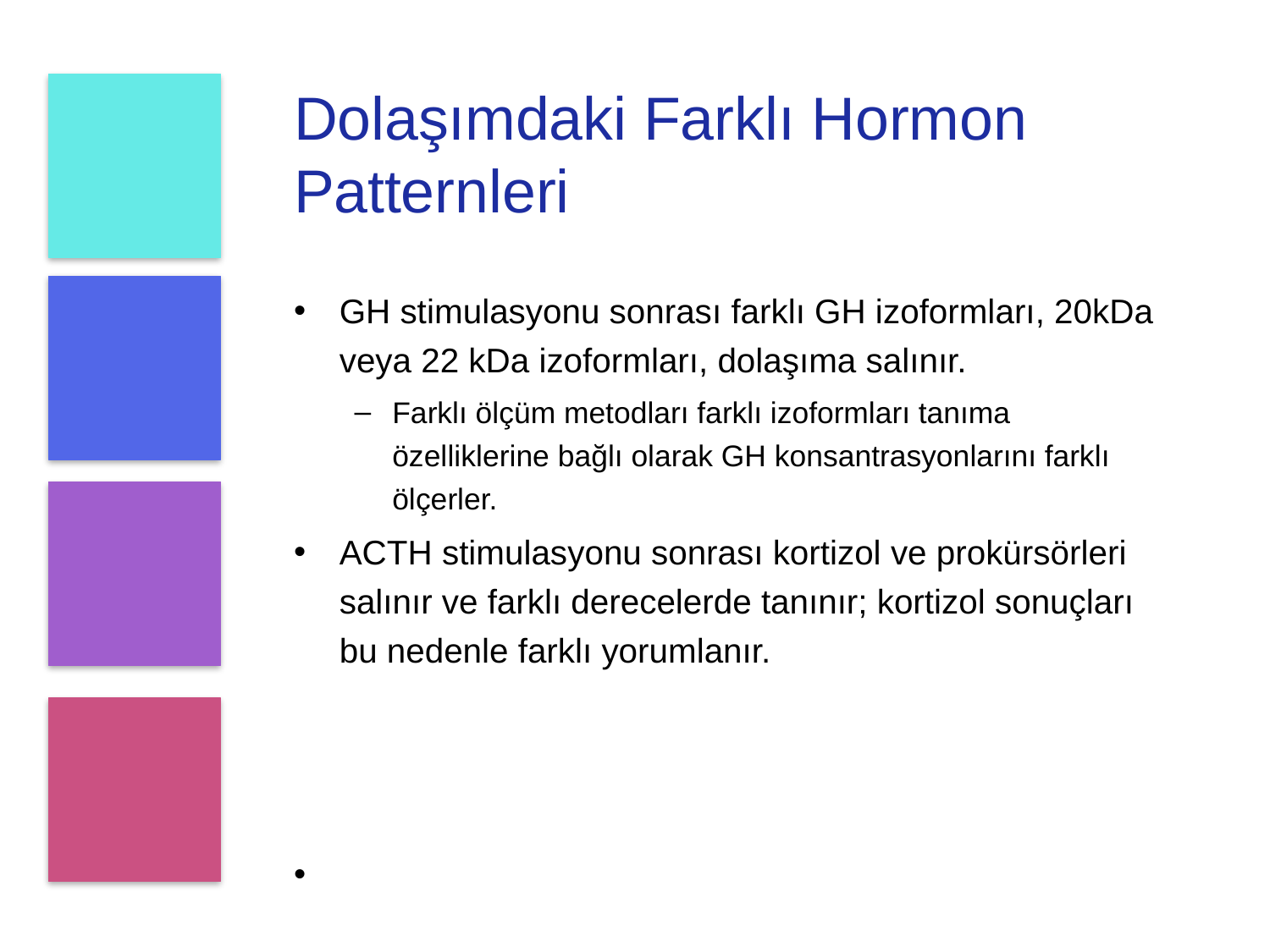

# Dolaşımdaki Farklı Hormon Patternleri

GH stimulasyonu sonrası farklı GH izoformları, 20kDa veya 22 kDa izoformları, dolaşıma salınır.
Farklı ölçüm metodları farklı izoformları tanıma özelliklerine bağlı olarak GH konsantrasyonlarını farklı ölçerler.
ACTH stimulasyonu sonrası kortizol ve prokürsörleri salınır ve farklı derecelerde tanınır; kortizol sonuçları bu nedenle farklı yorumlanır.